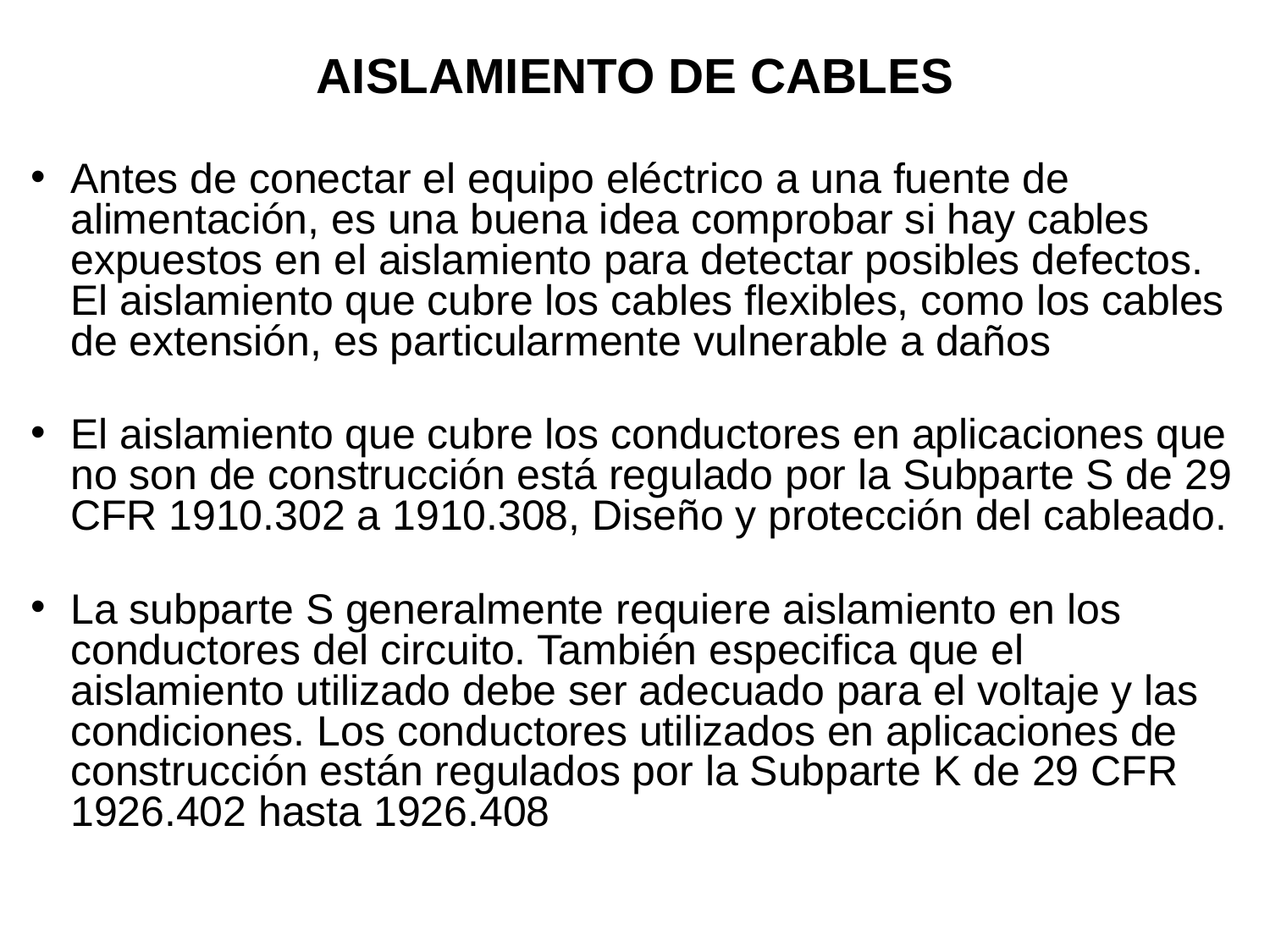

# Aislamiento de cables
Antes de conectar el equipo eléctrico a una fuente de alimentación, es una buena idea comprobar si hay cables expuestos en el aislamiento para detectar posibles defectos. El aislamiento que cubre los cables flexibles, como los cables de extensión, es particularmente vulnerable a daños

El aislamiento que cubre los conductores en aplicaciones que no son de construcción está regulado por la Subparte S de 29 CFR 1910.302 a 1910.308, Diseño y protección del cableado.

La subparte S generalmente requiere aislamiento en los conductores del circuito. También especifica que el aislamiento utilizado debe ser adecuado para el voltaje y las condiciones. Los conductores utilizados en aplicaciones de construcción están regulados por la Subparte K de 29 CFR 1926.402 hasta 1926.408
67